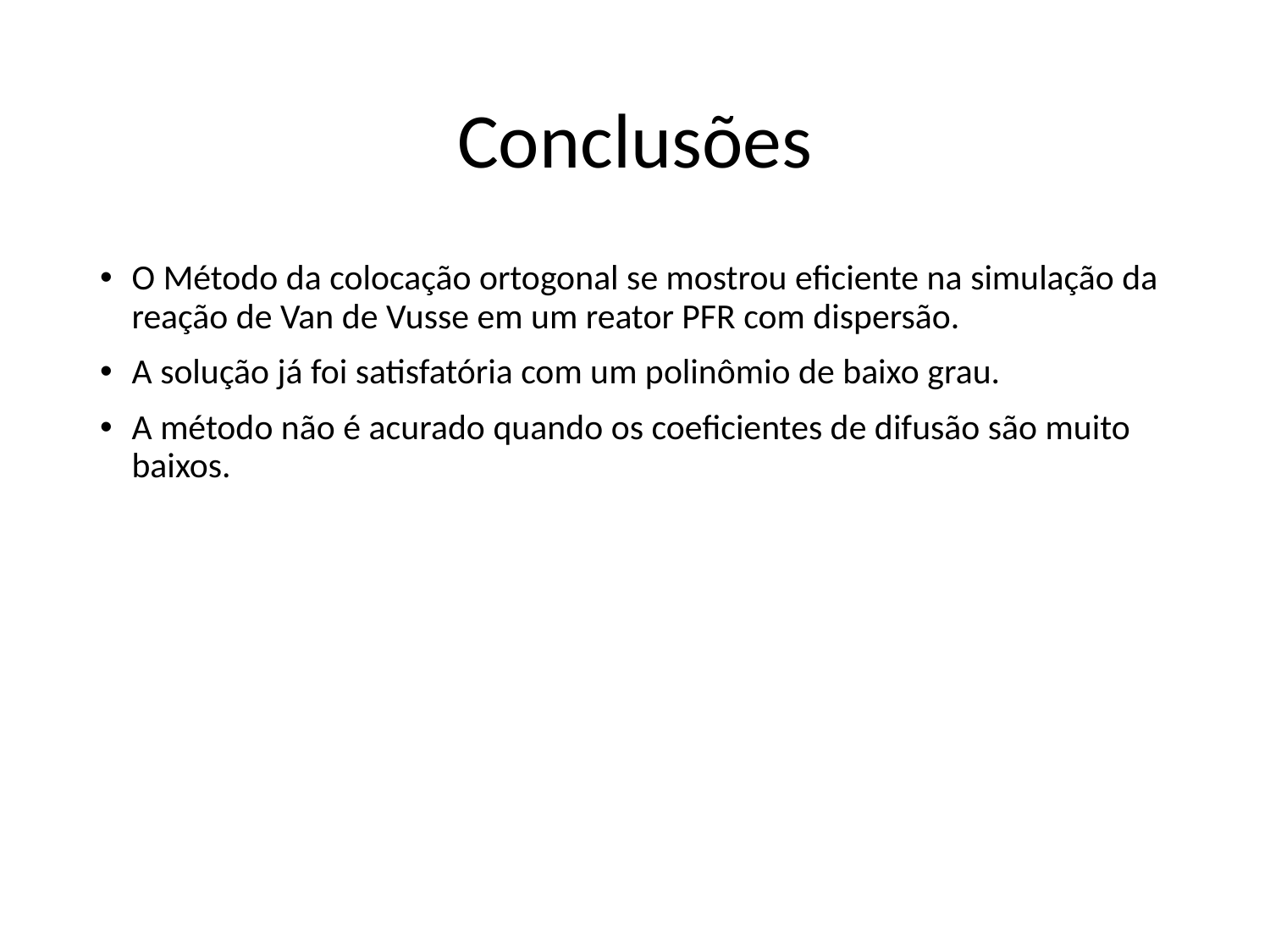

# Conclusões
O Método da colocação ortogonal se mostrou eficiente na simulação da reação de Van de Vusse em um reator PFR com dispersão.
A solução já foi satisfatória com um polinômio de baixo grau.
A método não é acurado quando os coeficientes de difusão são muito baixos.